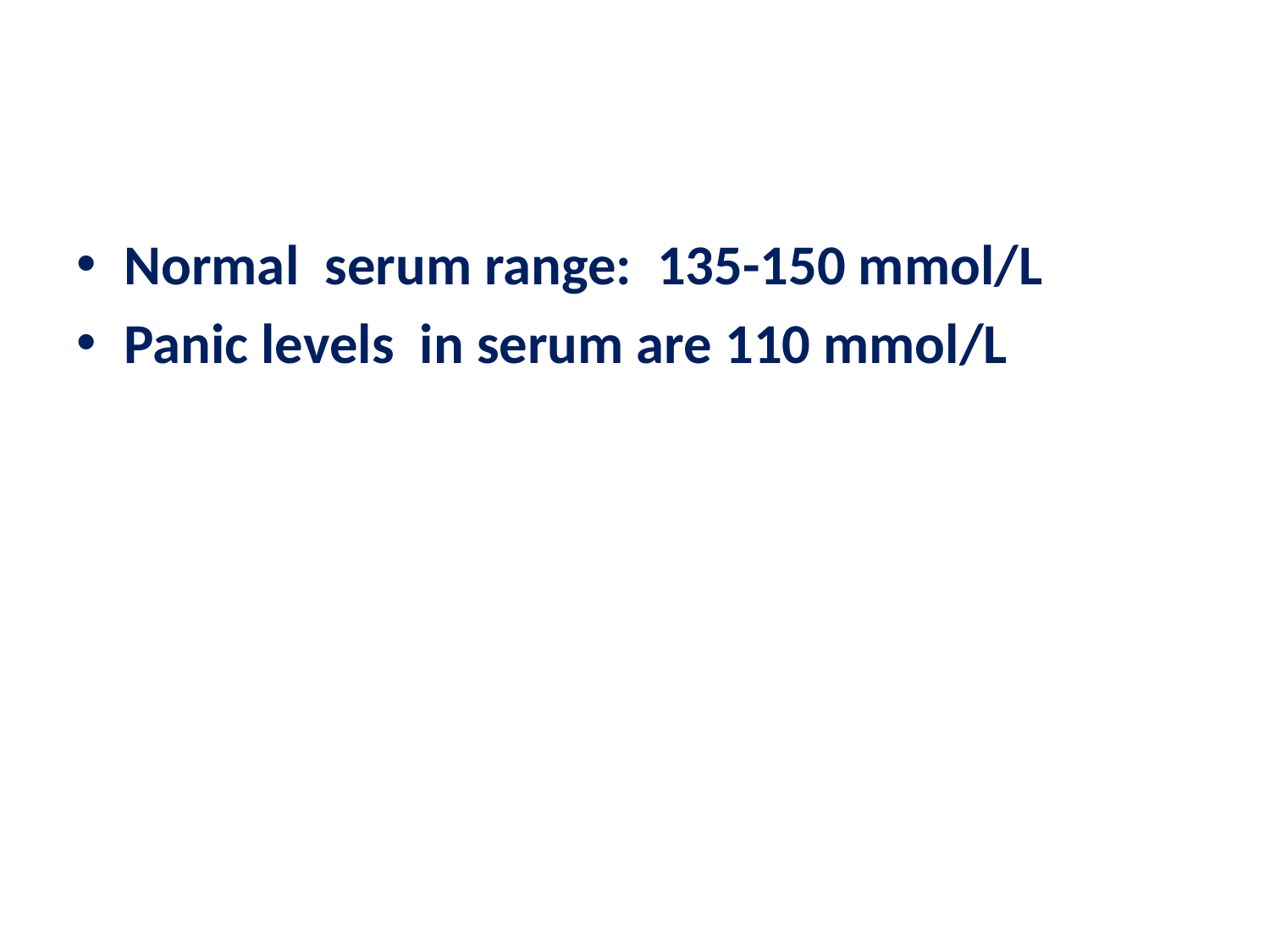

Normal  serum range:  135-150 mmol/L
Panic levels  in serum are 110 mmol/L